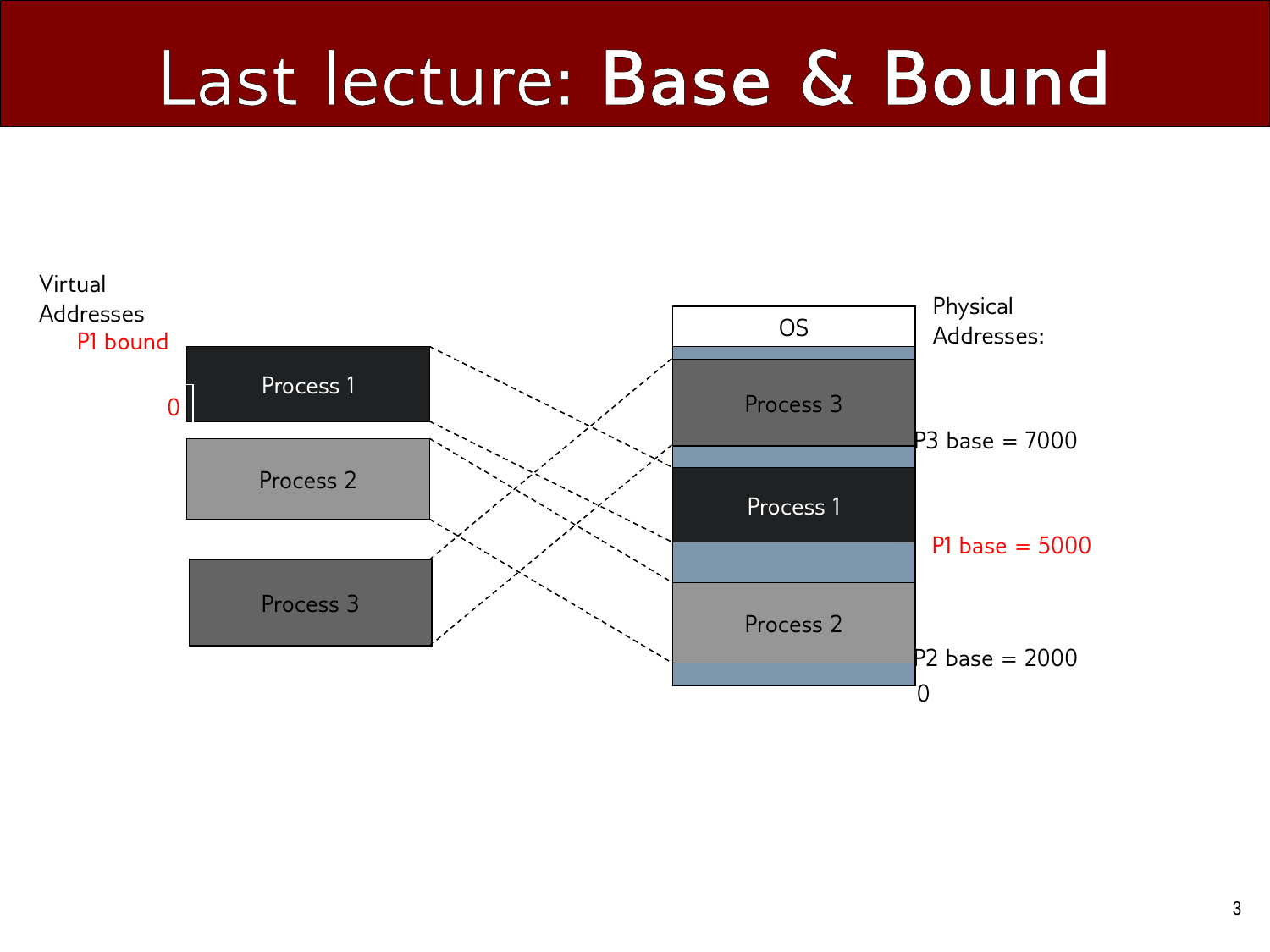

# Last lecture: Base & Bound
Virtual
Addresses
Physical
Addresses:

OS
P1 bound
Process 1

Process 3
0
P3 base = 7000

Process 2

Process 1

P1 base = 5000
Process 3
Process 2
P2 base = 2000
0
3